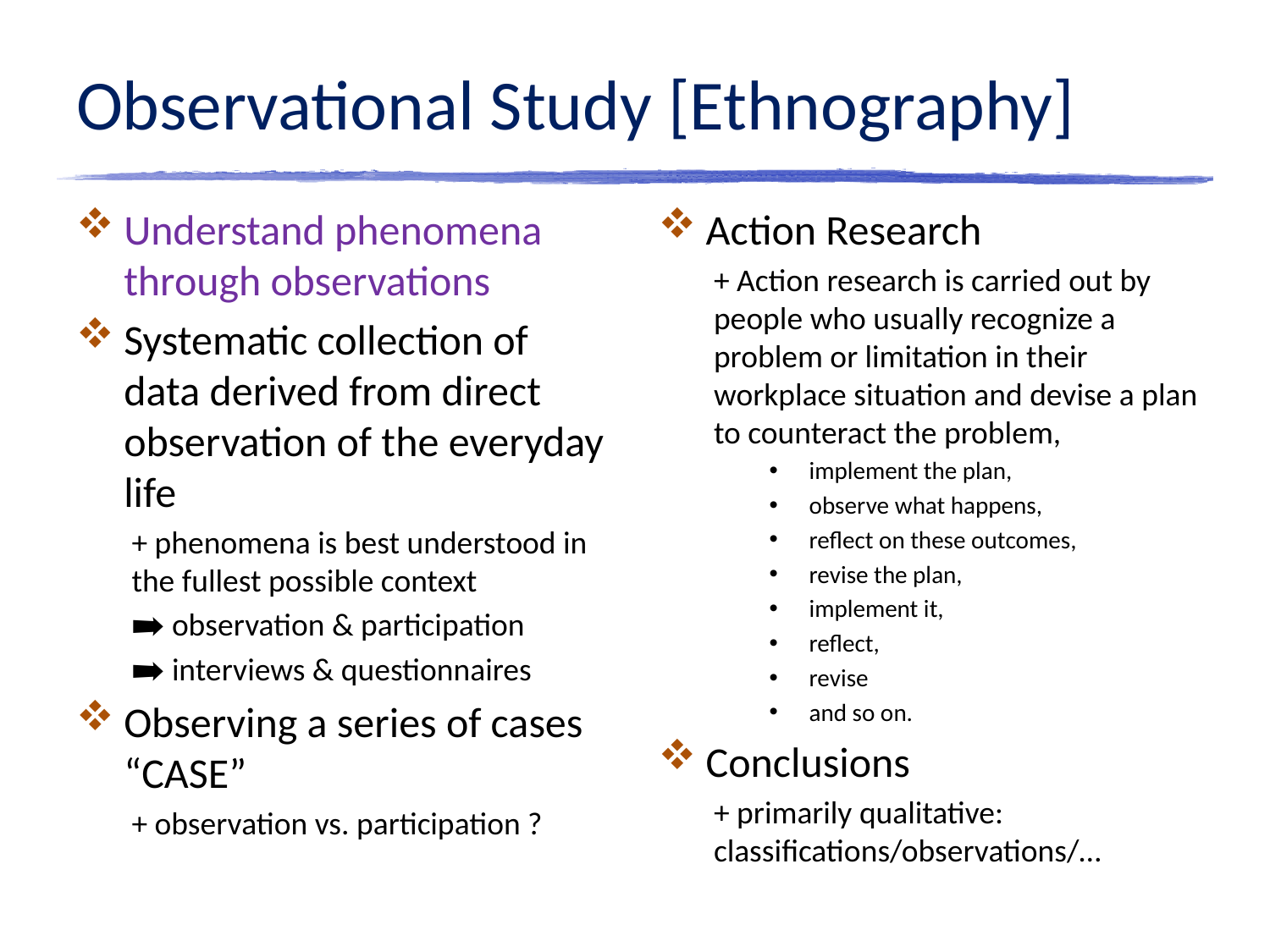

# Observational Study [Ethnography]
Understand phenomena through observations
Systematic collection of data derived from direct observation of the everyday life
+ phenomena is best understood in the fullest possible context
➡ observation & participation
➡ interviews & questionnaires
Observing a series of cases “CASE”
+ observation vs. participation ?
Action Research
+ Action research is carried out by people who usually recognize a problem or limitation in their workplace situation and devise a plan to counteract the problem,
implement the plan,
observe what happens,
reflect on these outcomes,
revise the plan,
implement it,
reflect,
revise
and so on.
Conclusions
+ primarily qualitative: classifications/observations/…